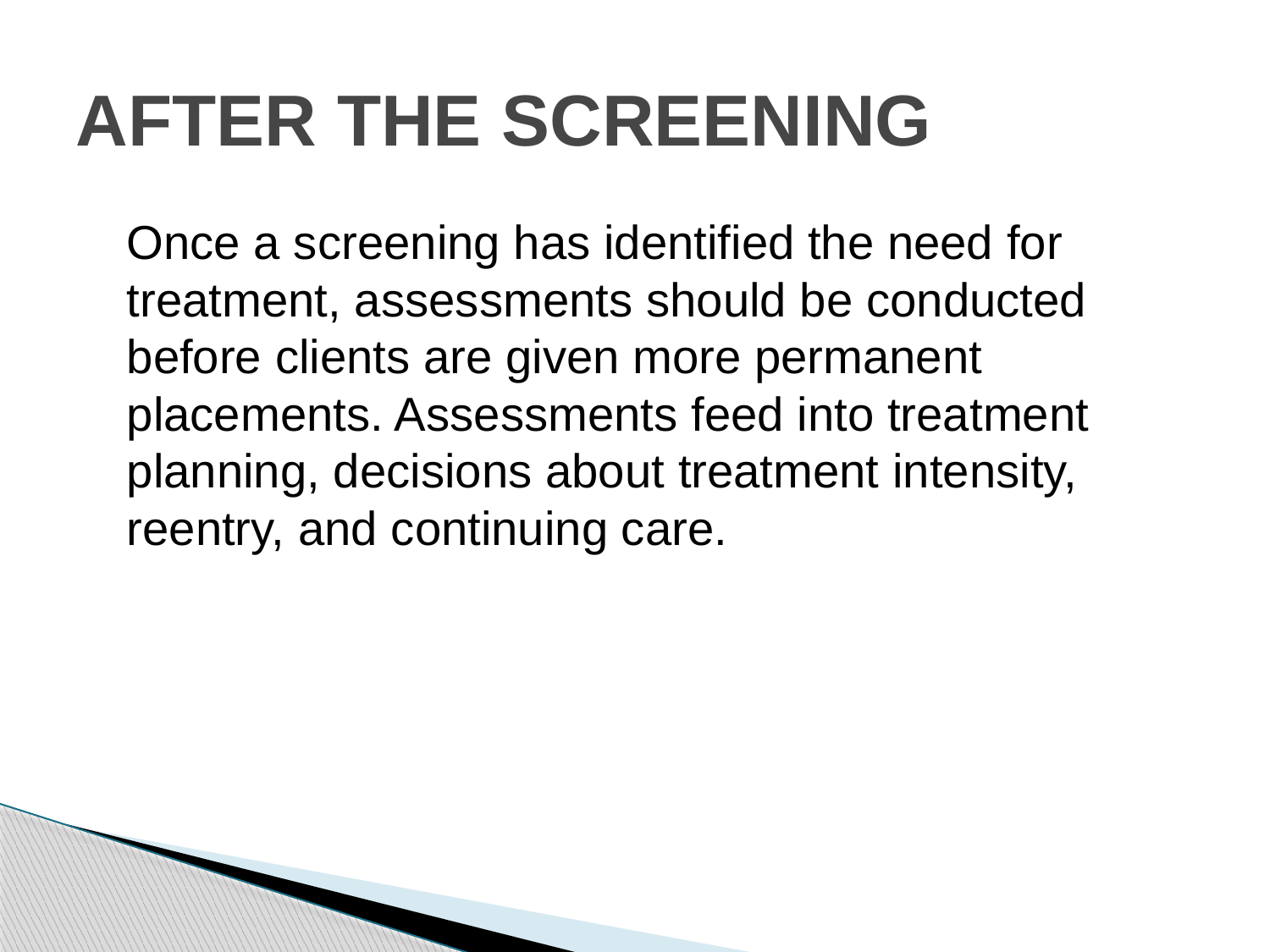

# After the screening
	Once a screening has identified the need for treatment, assessments should be conducted before clients are given more permanent placements. Assessments feed into treatment planning, decisions about treatment intensity, reentry, and continuing care.